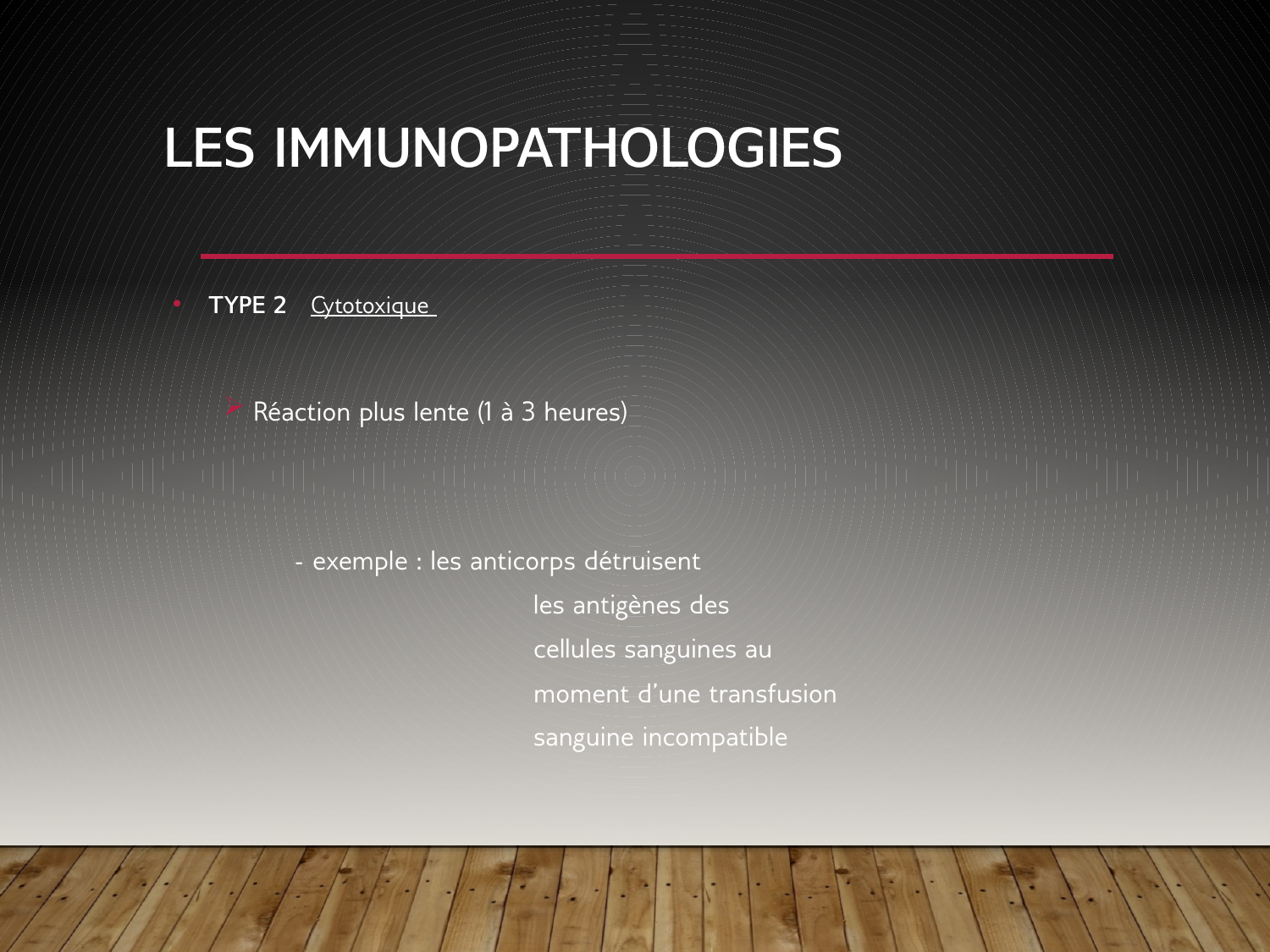

# LES IMMUNOPATHOLOGIES
TYPE 2   Cytotoxique

Réaction plus lente (1 à 3 heures)

	          - exemple : les anticorps détruisent
                                       les antigènes des
                                       cellules sanguines au
                                       moment d’une transfusion
                                       sanguine incompatible